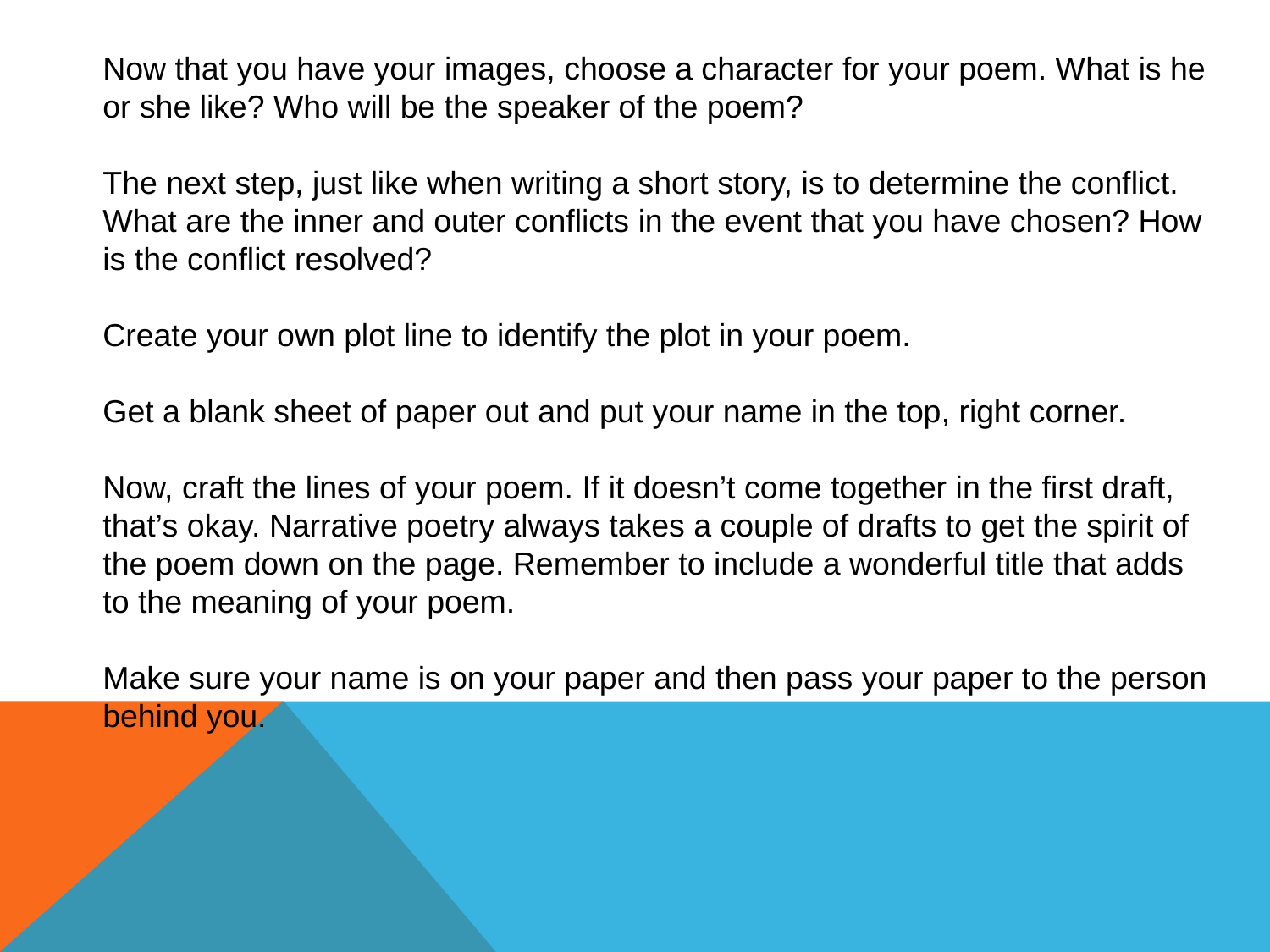

Now that you have your images, choose a character for your poem. What is he or she like? Who will be the speaker of the poem?

The next step, just like when writing a short story, is to determine the conflict. What are the inner and outer conflicts in the event that you have chosen? How is the conflict resolved?

Create your own plot line to identify the plot in your poem.

Get a blank sheet of paper out and put your name in the top, right corner.

Now, craft the lines of your poem. If it doesn’t come together in the first draft, that’s okay. Narrative poetry always takes a couple of drafts to get the spirit of the poem down on the page. Remember to include a wonderful title that adds to the meaning of your poem.

Make sure your name is on your paper and then pass your paper to the person behind you.